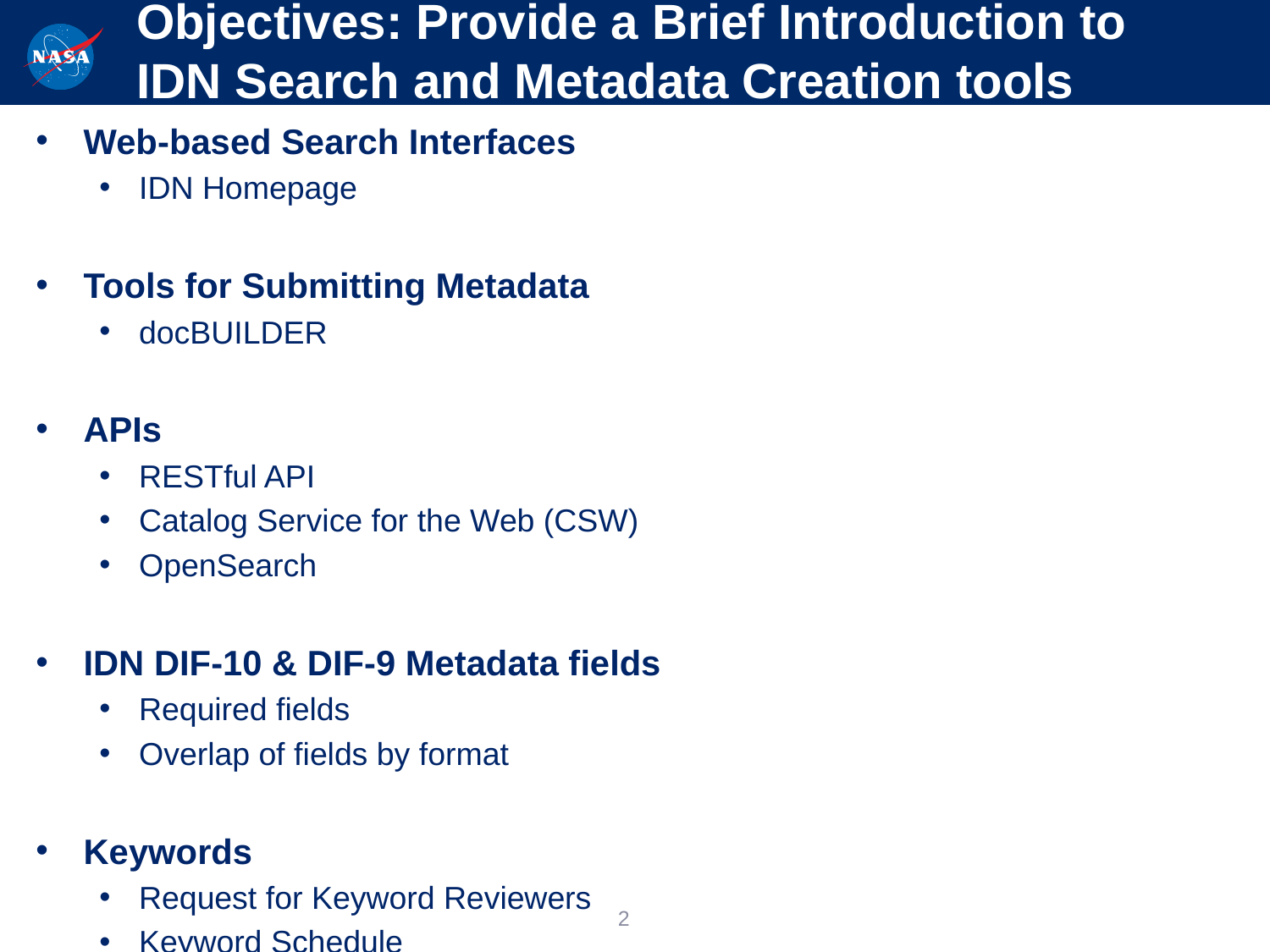

# Objectives: Provide a Brief Introduction to IDN Search and Metadata Creation tools
Web-based Search Interfaces
IDN Homepage

Tools for Submitting Metadata
docBUILDER

APIs
RESTful API
Catalog Service for the Web (CSW)
OpenSearch

IDN DIF-10 & DIF-9 Metadata fields
Required fields
Overlap of fields by format

Keywords
Request for Keyword Reviewers
Keyword Schedule
2